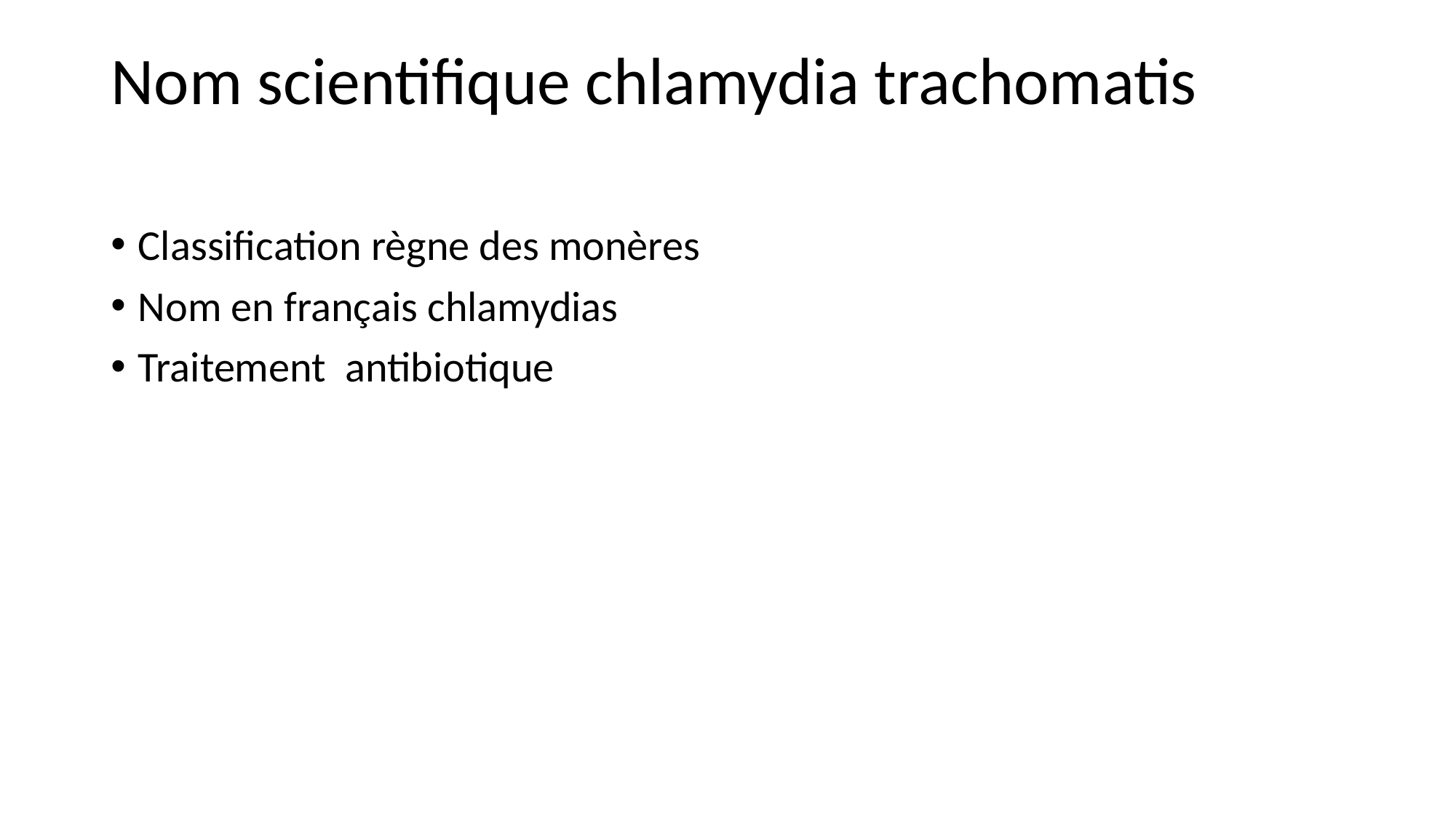

# Nom scientifique chlamydia trachomatis
Classification règne des monères
Nom en français chlamydias
Traitement  antibiotique